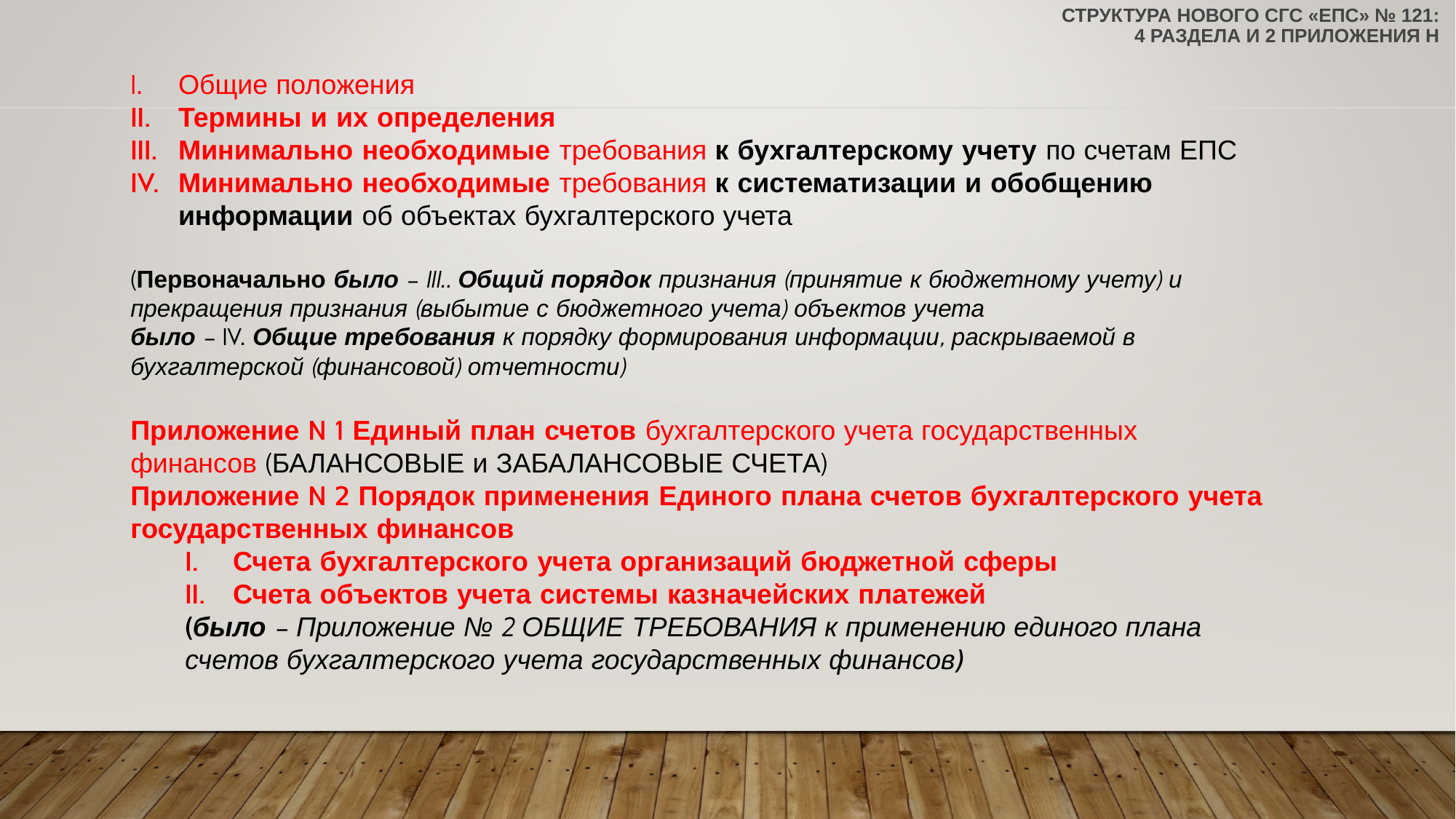

# Структура нового СГС «ЕПС» № 121: 4 раздела и 2 приложения н
Общие положения
Термины и их определения
Минимально необходимые требования к бухгалтерскому учету по счетам ЕПС
Минимально необходимые требования к систематизации и обобщению информации об объектах бухгалтерского учета

(Первоначально было – III.. Общий порядок признания (принятие к бюджетному учету) и прекращения признания (выбытие с бюджетного учета) объектов учета
было – IV. Общие требования к порядку формирования информации, раскрываемой в бухгалтерской (финансовой) отчетности)

Приложение N 1 Единый план счетов бухгалтерского учета государственных финансов (БАЛАНСОВЫЕ и ЗАБАЛАНСОВЫЕ СЧЕТА)
Приложение N 2 Порядок применения Единого плана счетов бухгалтерского учета государственных финансов
Счета бухгалтерского учета организаций бюджетной сферы
Счета объектов учета системы казначейских платежей
(было – Приложение № 2 ОБЩИЕ ТРЕБОВАНИЯ к применению единого плана счетов бухгалтерского учета государственных финансов)